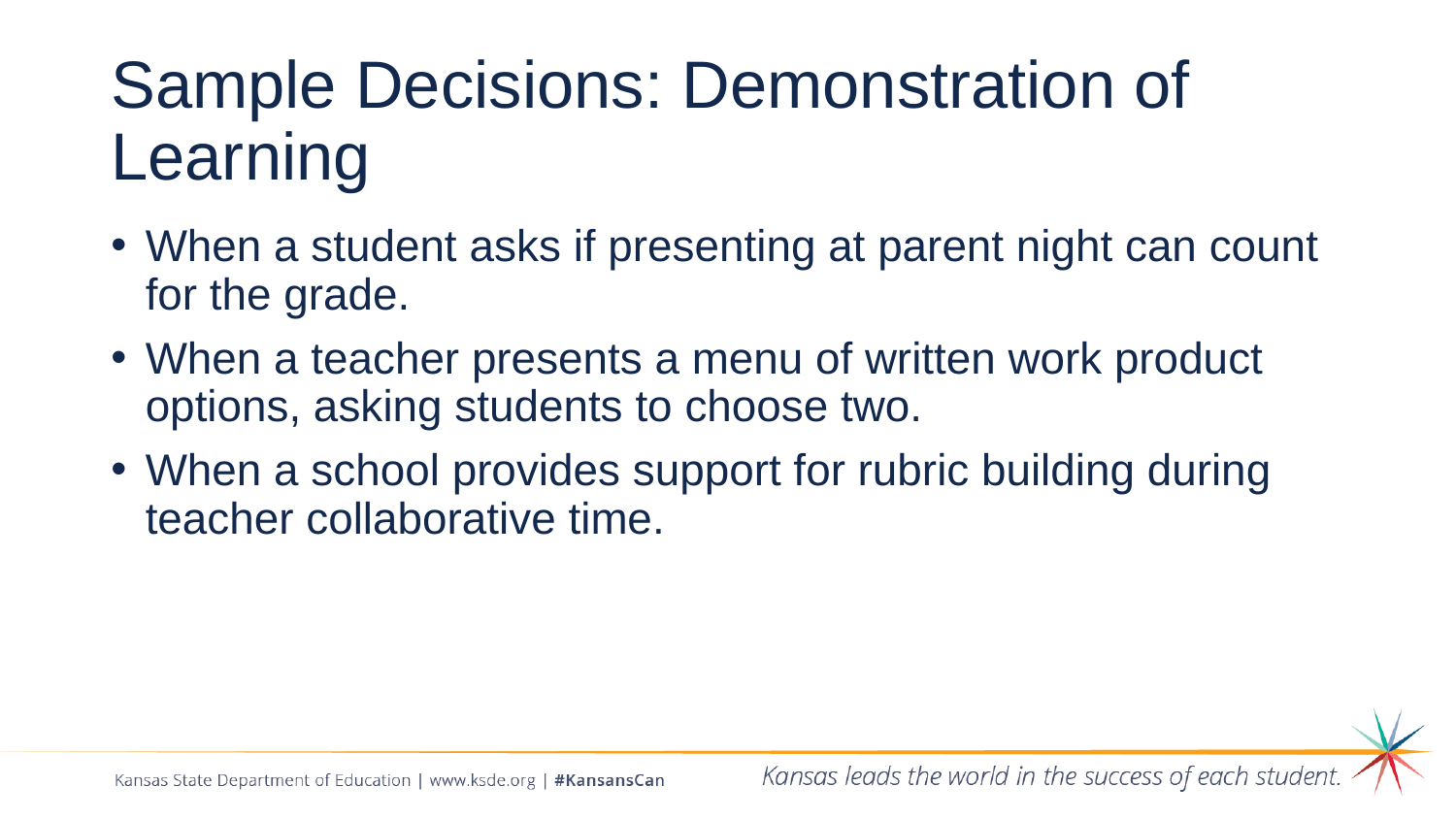

# Sample Decisions: Demonstration of Learning
When a student asks if presenting at parent night can count for the grade.
When a teacher presents a menu of written work product options, asking students to choose two.
When a school provides support for rubric building during teacher collaborative time.